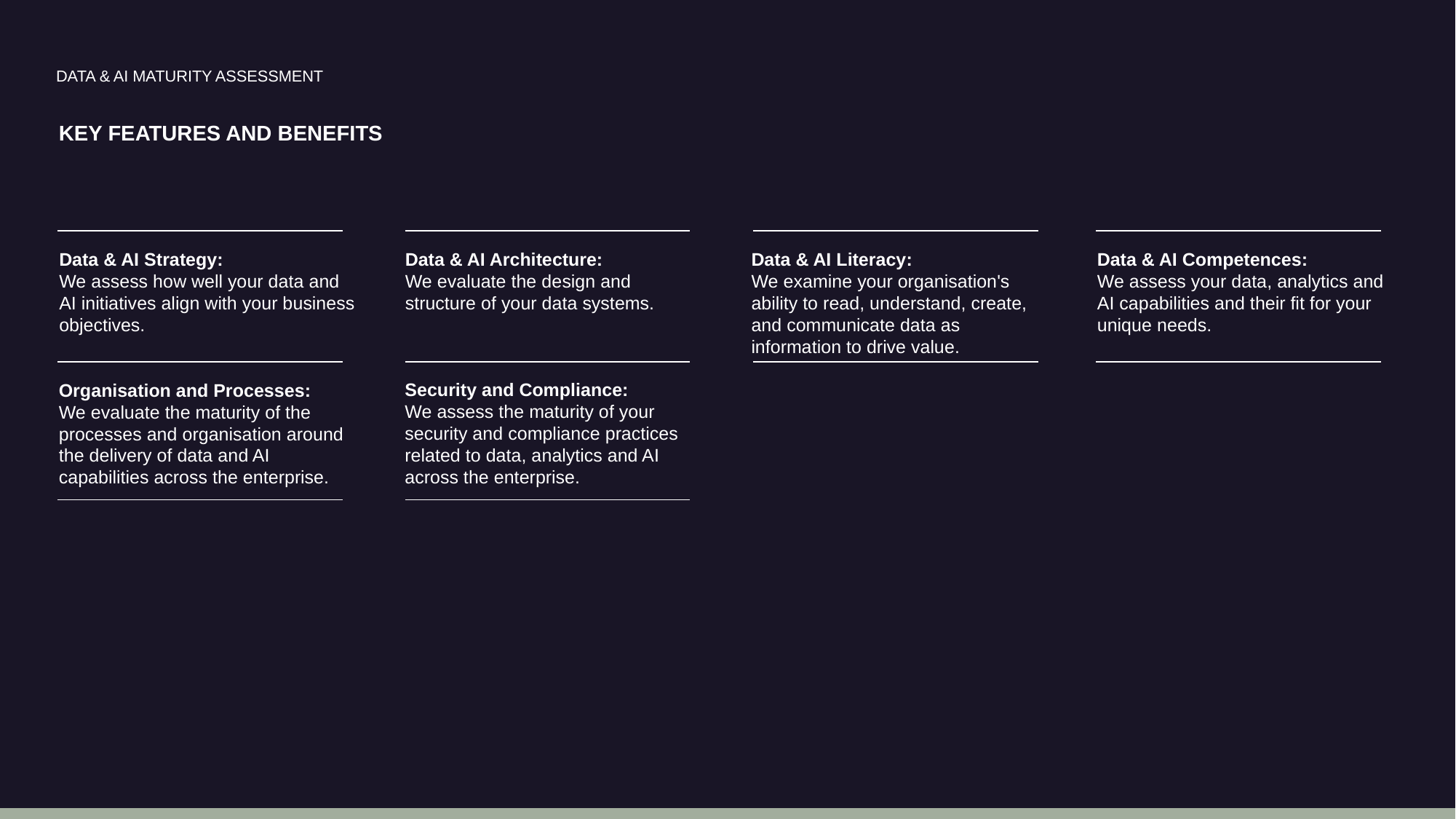

DATA & AI MATURITY ASSESSMENT
KEY FEATURES AND BENEFITS
Data & AI Strategy:
We assess how well your data and AI initiatives align with your business objectives.
Data & AI Literacy:
We examine your organisation's ability to read, understand, create, and communicate data as information to drive value.
Data & AI Competences:
We assess your data, analytics and AI capabilities and their fit for your unique needs.
Data & AI Architecture:
We evaluate the design and structure of your data systems.
Security and Compliance:
We assess the maturity of your security and compliance practices related to data, analytics and AI across the enterprise.
Organisation and Processes:
We evaluate the maturity of the processes and organisation around the delivery of data and AI capabilities across the enterprise.